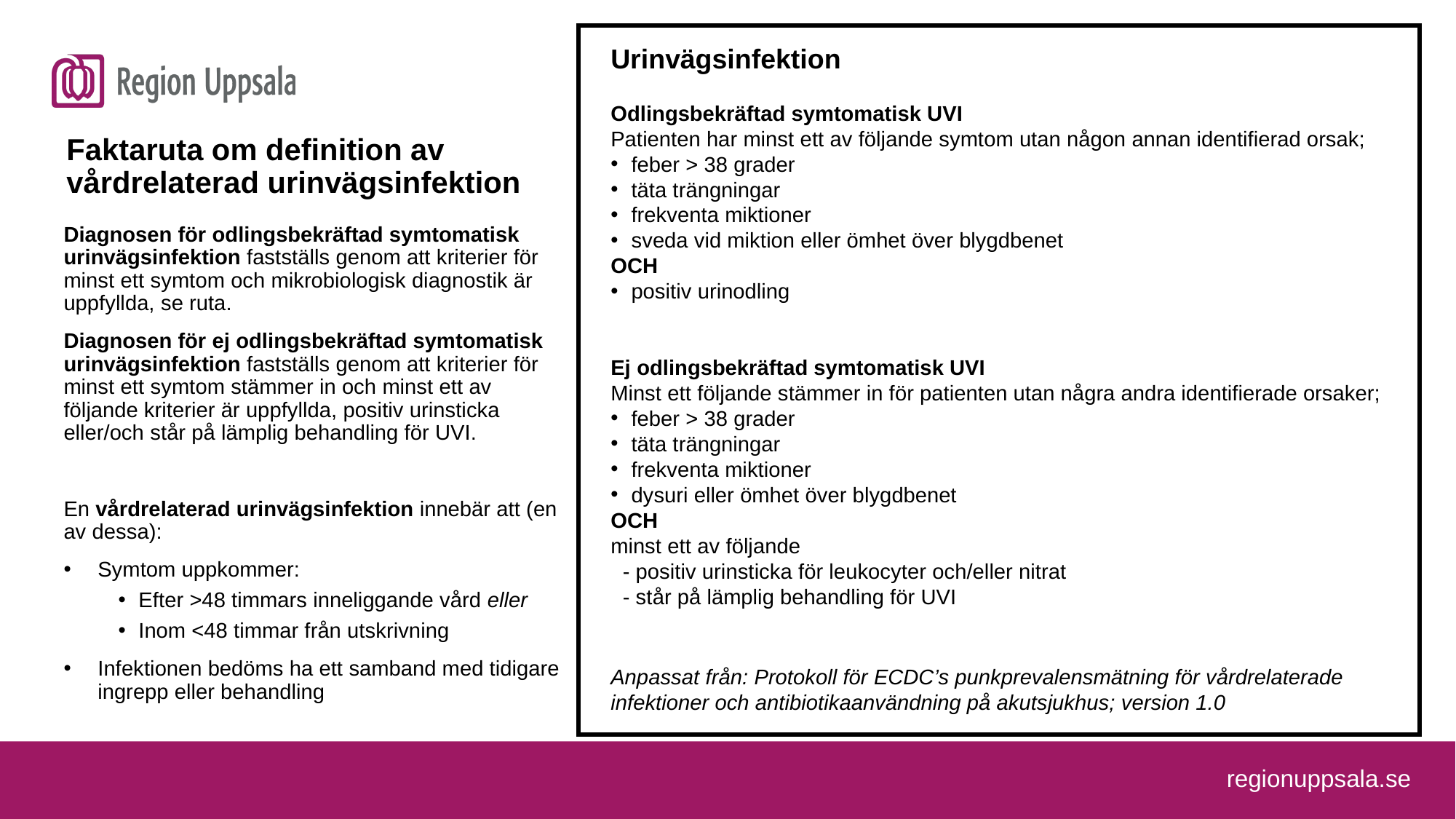

Urinvägsinfektion

Odlingsbekräftad symtomatisk UVI
Patienten har minst ett av följande symtom utan någon annan identifierad orsak;
feber > 38 grader
täta trängningar
frekventa miktioner
sveda vid miktion eller ömhet över blygdbenet
OCH
positiv urinodling

Ej odlingsbekräftad symtomatisk UVI
Minst ett följande stämmer in för patienten utan några andra identifierade orsaker;
feber > 38 grader
täta trängningar
frekventa miktioner
dysuri eller ömhet över blygdbenet
OCH
minst ett av följande
  - positiv urinsticka för leukocyter och/eller nitrat
  - står på lämplig behandling för UVI

Anpassat från: Protokoll för ECDC’s punkprevalensmätning för vårdrelaterade infektioner och antibiotikaanvändning på akutsjukhus; version 1.0

# Faktaruta om definition av vårdrelaterad urinvägsinfektion
Diagnosen för odlingsbekräftad symtomatisk  urinvägsinfektion fastställs genom att kriterier för minst ett symtom och mikrobiologisk diagnostik är uppfyllda, se ruta.
Diagnosen för ej odlingsbekräftad symtomatisk urinvägsinfektion fastställs genom att kriterier för minst ett symtom stämmer in och minst ett av följande kriterier är uppfyllda, positiv urinsticka eller/och står på lämplig behandling för UVI.

En vårdrelaterad urinvägsinfektion innebär att (en av dessa):
Symtom uppkommer:
Efter >48 timmars inneliggande vård eller
Inom <48 timmar från utskrivning
Infektionen bedöms ha ett samband med tidigare ingrepp eller behandling